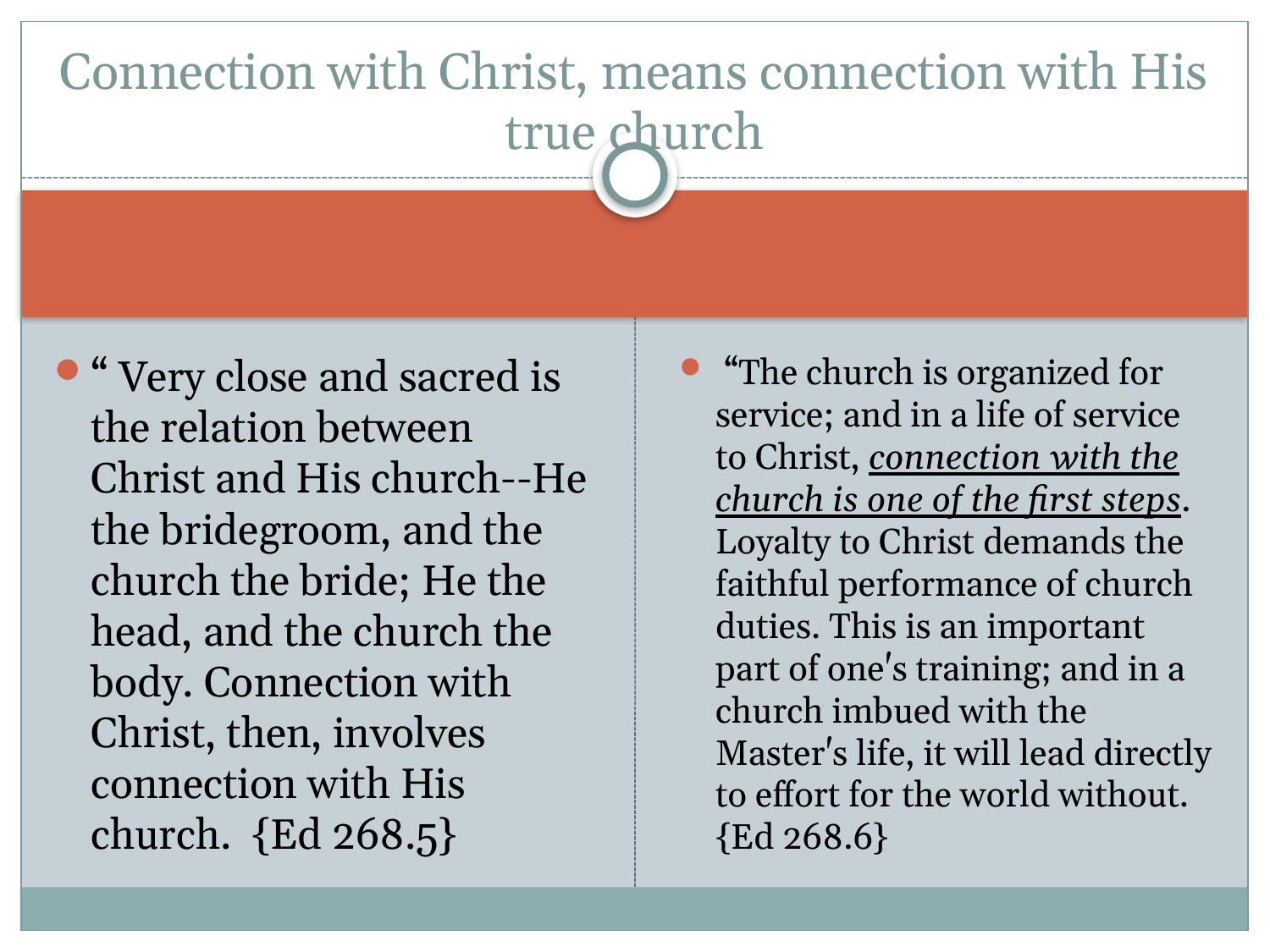

# Connection with Christ, means connection with His true church

“ Very close and sacred is the relation between Christ and His church--He the bridegroom, and the church the bride; He the head, and the church the body. Connection with Christ, then, involves connection with His church.  {Ed 268.5}
 “The church is organized for service; and in a life of service to Christ, connection with the church is one of the first steps. Loyalty to Christ demands the faithful performance of church duties. This is an important part of one's training; and in a church imbued with the Master's life, it will lead directly to effort for the world without.  {Ed 268.6}